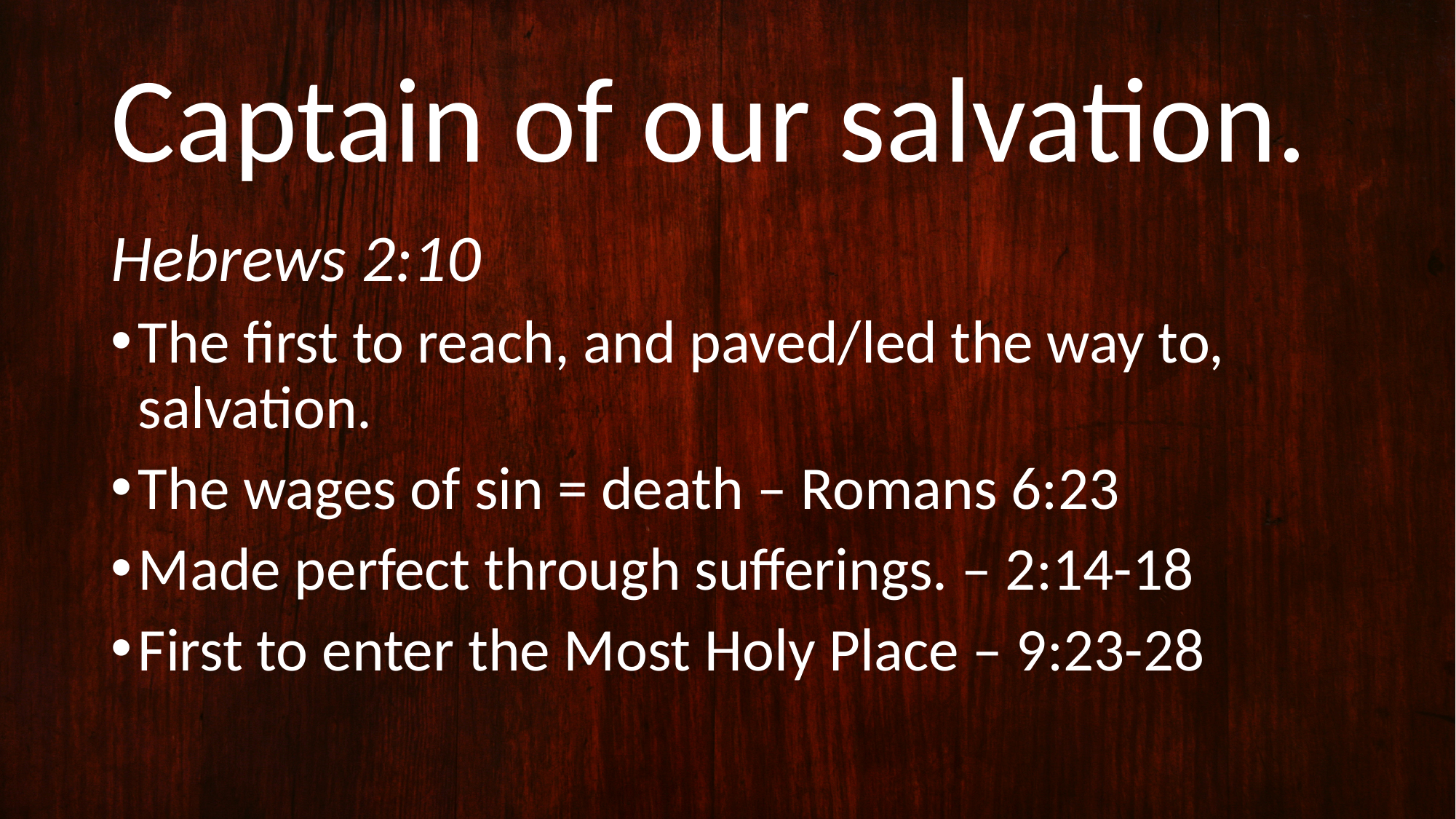

# Captain of our salvation.
Hebrews 2:10
The first to reach, and paved/led the way to, salvation.
The wages of sin = death – Romans 6:23
Made perfect through sufferings. – 2:14-18
First to enter the Most Holy Place – 9:23-28